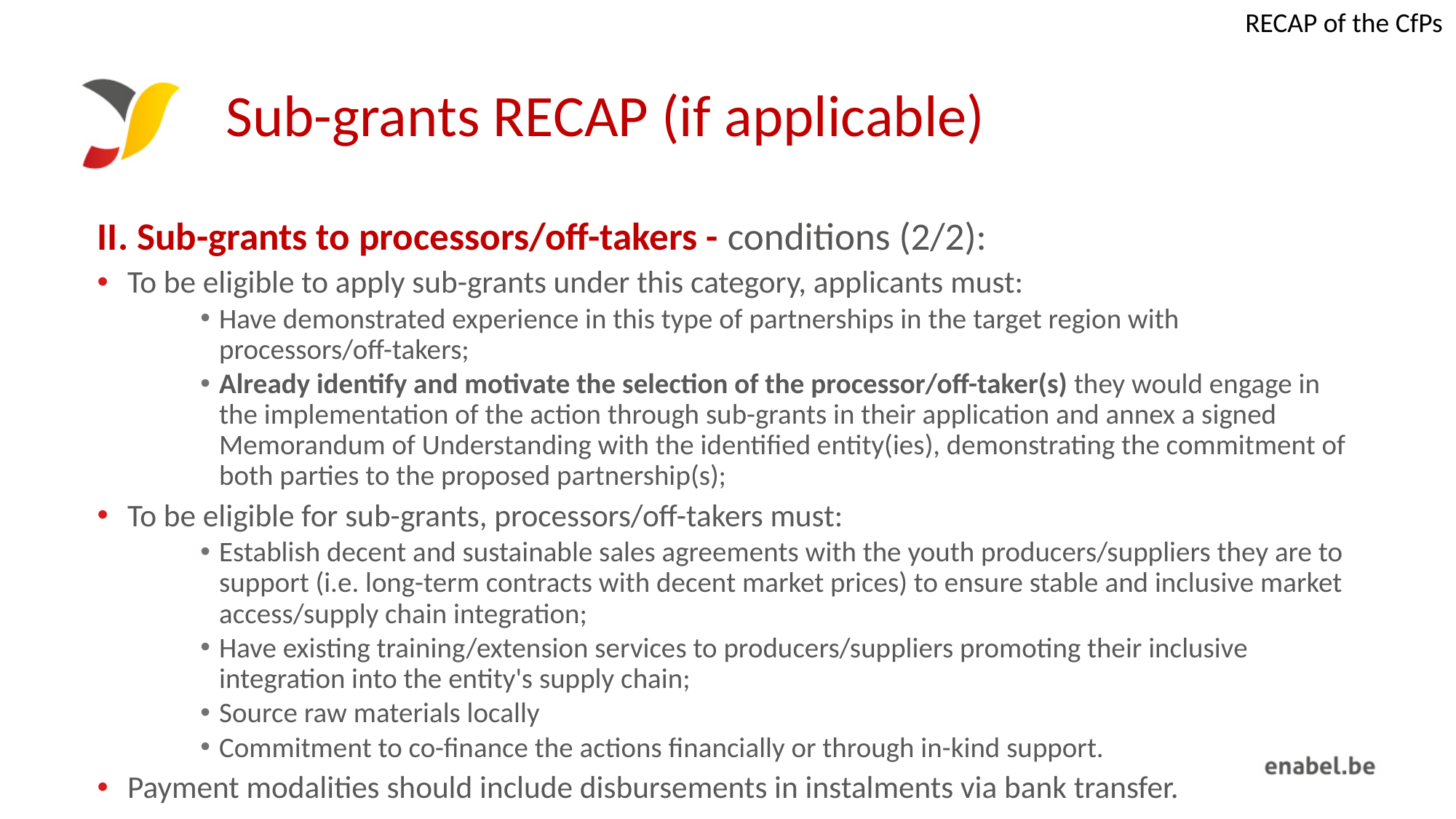

RECAP of the CfPs
# Sub-grants RECAP (if applicable)
II. Sub-grants to processors/off-takers - conditions (2/2):
To be eligible to apply sub-grants under this category, applicants must:
Have demonstrated experience in this type of partnerships in the target region with processors/off-takers;
Already identify and motivate the selection of the processor/off-taker(s) they would engage in the implementation of the action through sub-grants in their application and annex a signed Memorandum of Understanding with the identified entity(ies), demonstrating the commitment of both parties to the proposed partnership(s);
To be eligible for sub-grants, processors/off-takers must:
Establish decent and sustainable sales agreements with the youth producers/suppliers they are to support (i.e. long-term contracts with decent market prices) to ensure stable and inclusive market access/supply chain integration;
Have existing training/extension services to producers/suppliers promoting their inclusive integration into the entity's supply chain;
Source raw materials locally
Commitment to co-finance the actions financially or through in-kind support.
Payment modalities should include disbursements in instalments via bank transfer.